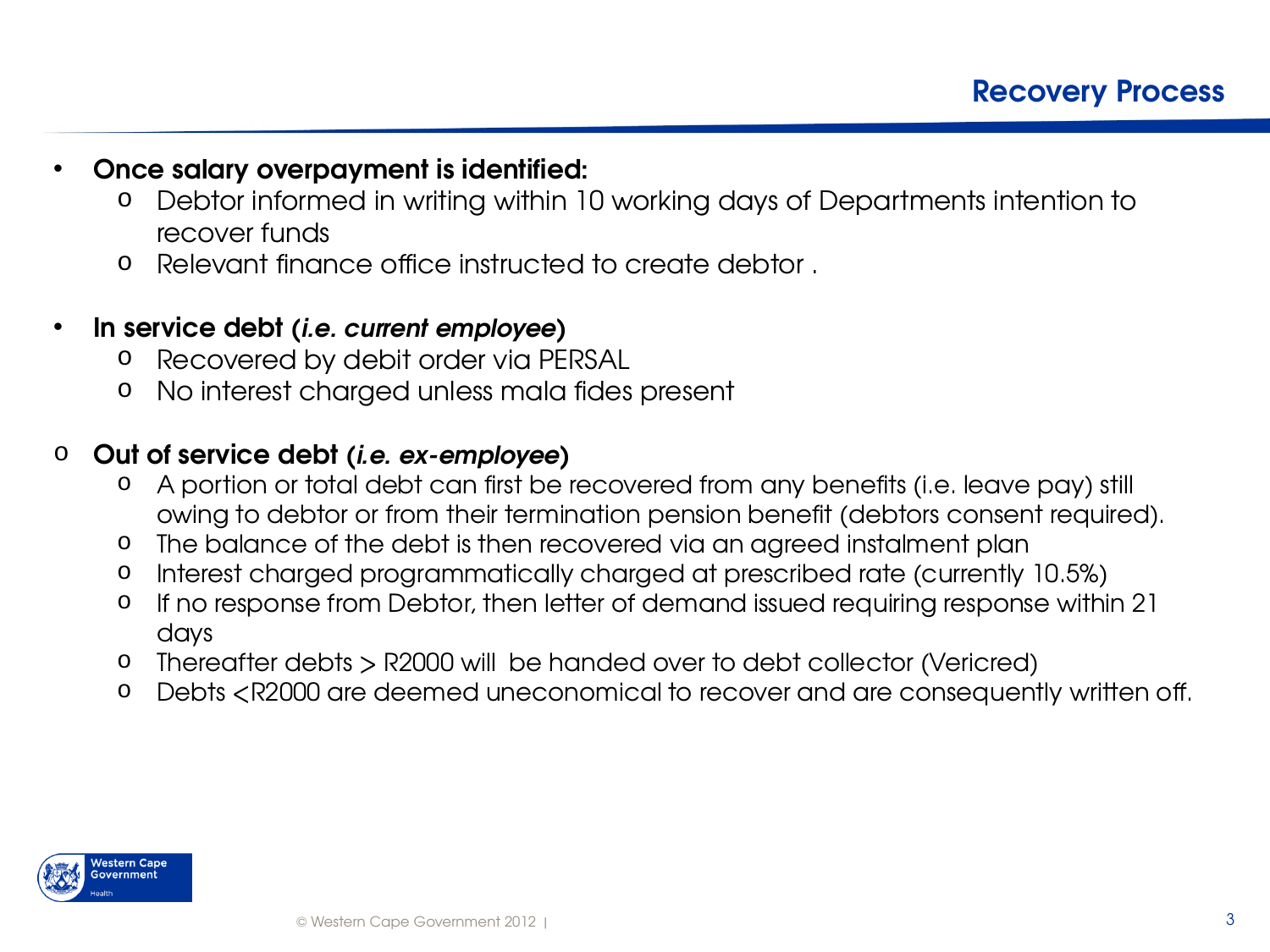

# Recovery Process
Once salary overpayment is identified:
Debtor informed in writing within 10 working days of Departments intention to recover funds
Relevant finance office instructed to create debtor .

In service debt (i.e. current employee)
Recovered by debit order via PERSAL
No interest charged unless mala fides present

Out of service debt (i.e. ex-employee)
A portion or total debt can first be recovered from any benefits (i.e. leave pay) still owing to debtor or from their termination pension benefit (debtors consent required).
The balance of the debt is then recovered via an agreed instalment plan
Interest charged programmatically charged at prescribed rate (currently 10.5%)
If no response from Debtor, then letter of demand issued requiring response within 21 days
Thereafter debts > R2000 will  be handed over to debt collector (Vericred)
Debts <R2000 are deemed uneconomical to recover and are consequently written off.

3